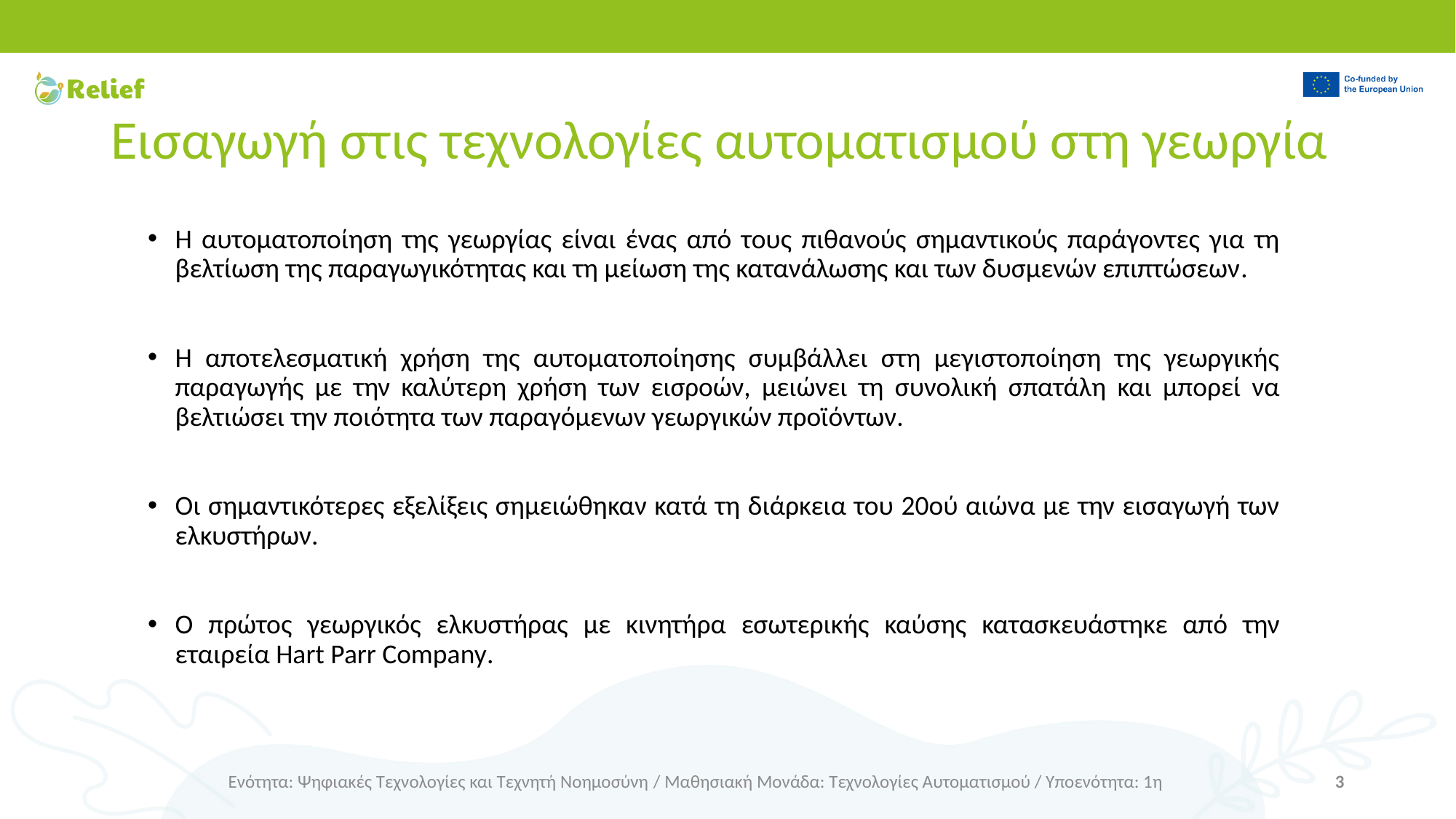

# Εισαγωγή στις τεχνολογίες αυτοματισμού στη γεωργία
Η αυτοματοποίηση της γεωργίας είναι ένας από τους πιθανούς σημαντικούς παράγοντες για τη βελτίωση της παραγωγικότητας και τη μείωση της κατανάλωσης και των δυσμενών επιπτώσεων.

Η αποτελεσματική χρήση της αυτοματοποίησης συμβάλλει στη μεγιστοποίηση της γεωργικής παραγωγής με την καλύτερη χρήση των εισροών, μειώνει τη συνολική σπατάλη και μπορεί να βελτιώσει την ποιότητα των παραγόμενων γεωργικών προϊόντων.

Οι σημαντικότερες εξελίξεις σημειώθηκαν κατά τη διάρκεια του 20ού αιώνα με την εισαγωγή των ελκυστήρων.

Ο πρώτος γεωργικός ελκυστήρας με κινητήρα εσωτερικής καύσης κατασκευάστηκε από την εταιρεία Hart Parr Company.
Ενότητα: Ψηφιακές Τεχνολογίες και Τεχνητή Νοημοσύνη / Μαθησιακή Μονάδα: Τεχνολογίες Αυτοματισμού / Υποενότητα: 1η
3